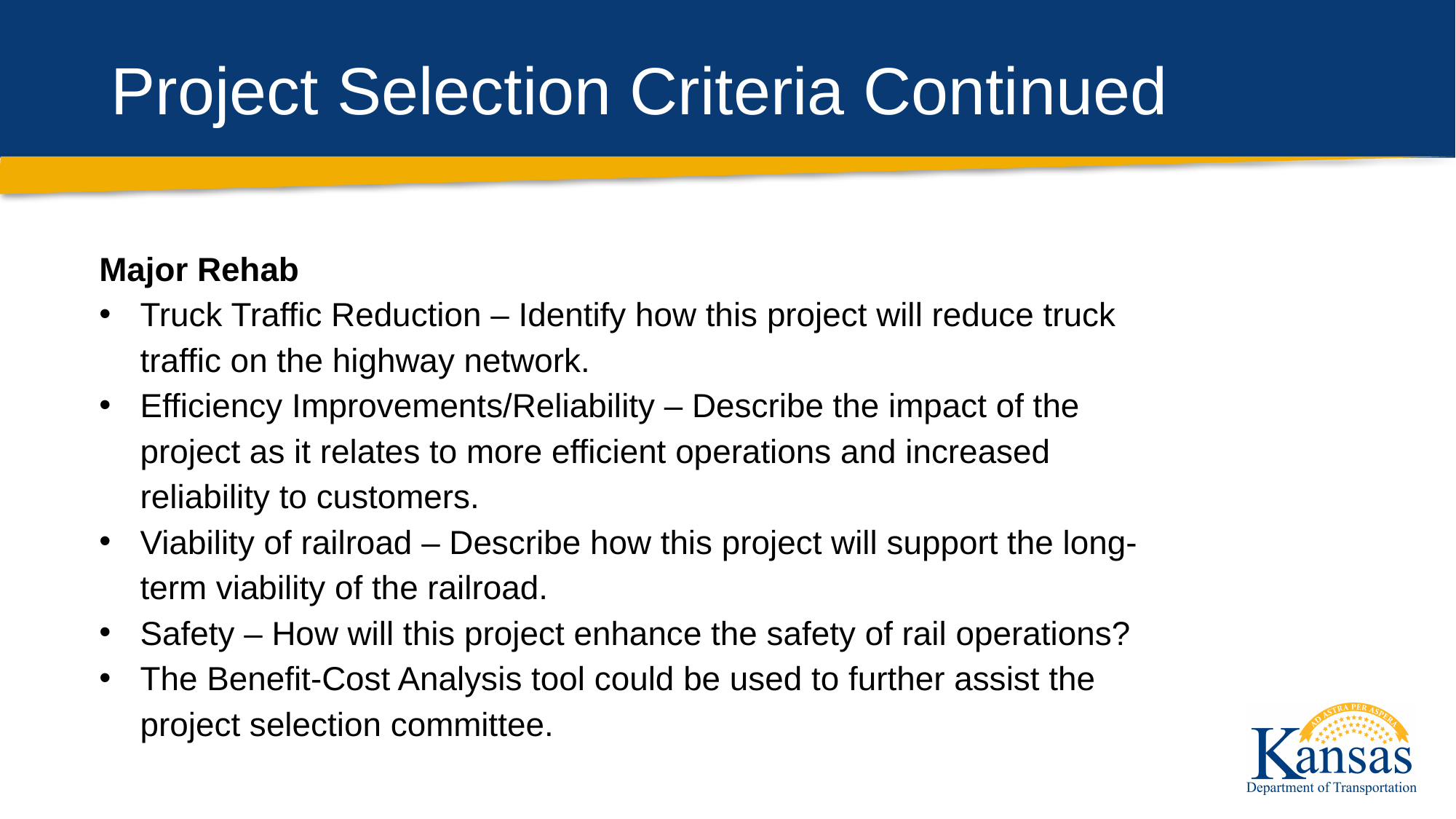

# Project Selection Criteria Continued
Major Rehab
Truck Traffic Reduction – Identify how this project will reduce truck traffic on the highway network.
Efficiency Improvements/Reliability – Describe the impact of the project as it relates to more efficient operations and increased reliability to customers.
Viability of railroad – Describe how this project will support the long-term viability of the railroad.
Safety – How will this project enhance the safety of rail operations?
The Benefit-Cost Analysis tool could be used to further assist the project selection committee.